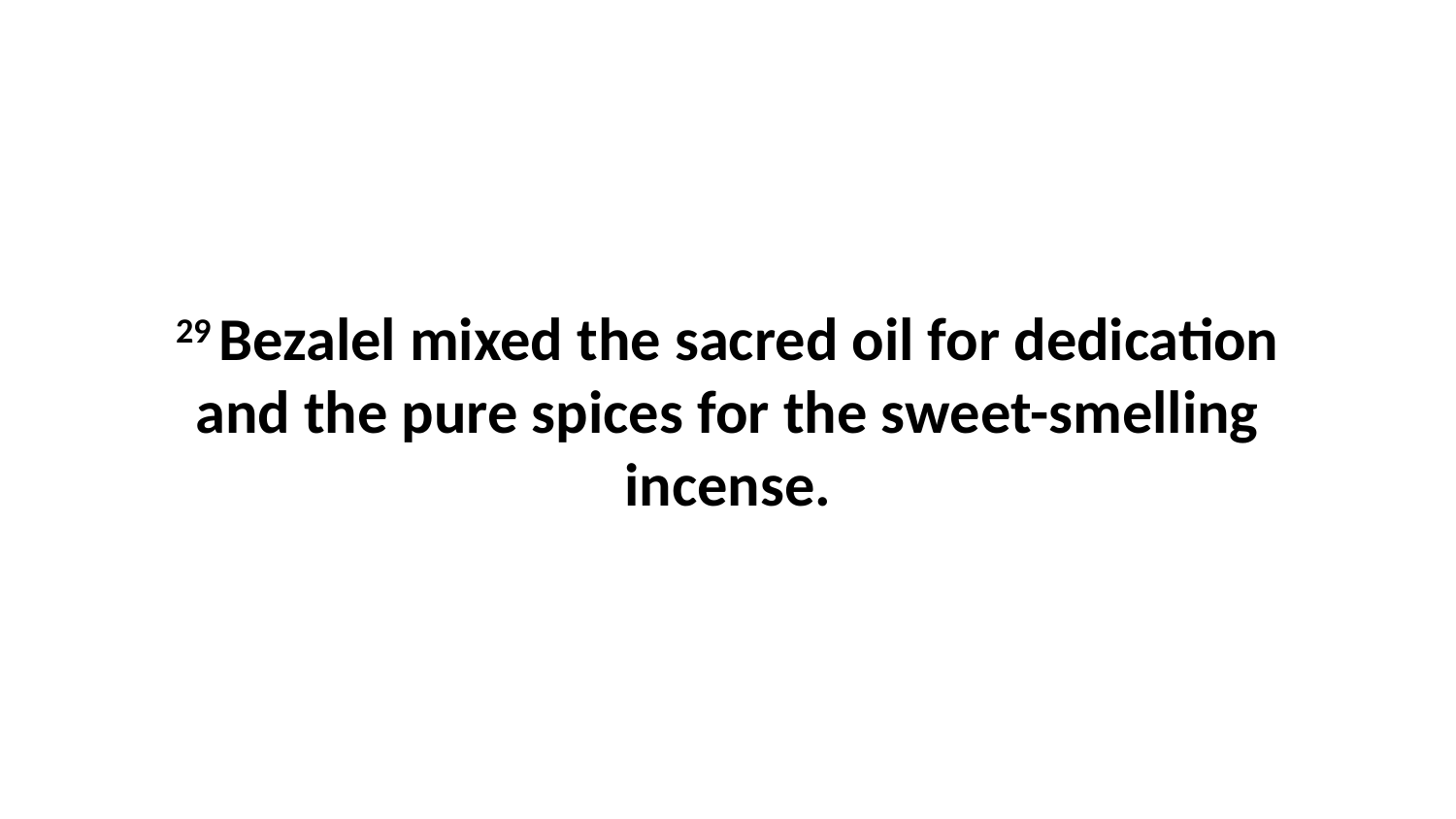

29 Bezalel mixed the sacred oil for dedication and the pure spices for the sweet-smelling incense.